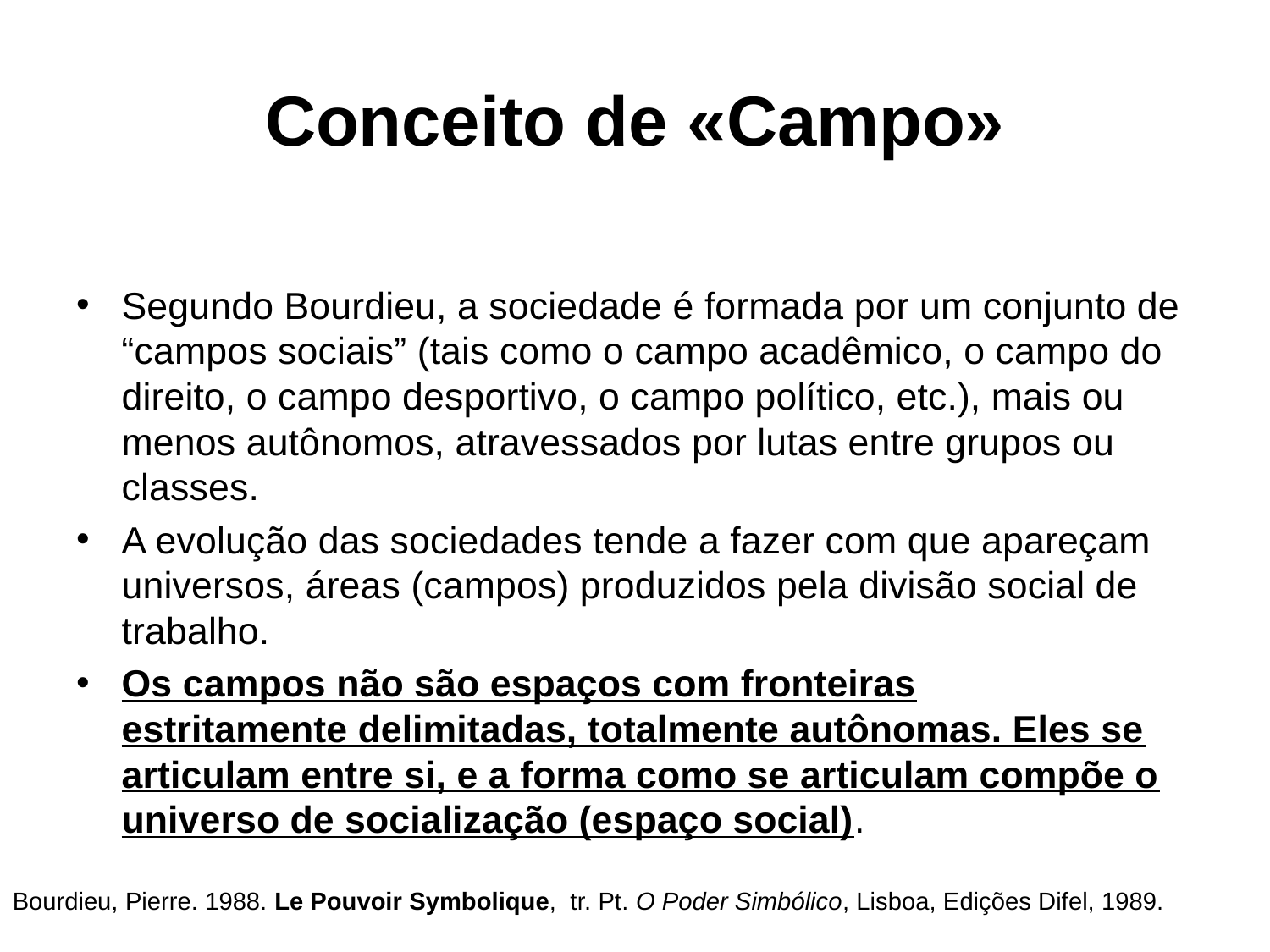

# Conceito de «Campo»

Segundo Bourdieu, a sociedade é formada por um conjunto de “campos sociais” (tais como o campo acadêmico, o campo do direito, o campo desportivo, o campo político, etc.), mais ou menos autônomos, atravessados por lutas entre grupos ou classes.
A evolução das sociedades tende a fazer com que apareçam universos, áreas (campos) produzidos pela divisão social de trabalho.
Os campos não são espaços com fronteiras estritamente delimitadas, totalmente autônomas. Eles se articulam entre si, e a forma como se articulam compõe o universo de socialização (espaço social).

Bourdieu, Pierre. 1988. Le Pouvoir Symbolique,  tr. Pt. O Poder Simbólico, Lisboa, Edições Difel, 1989.